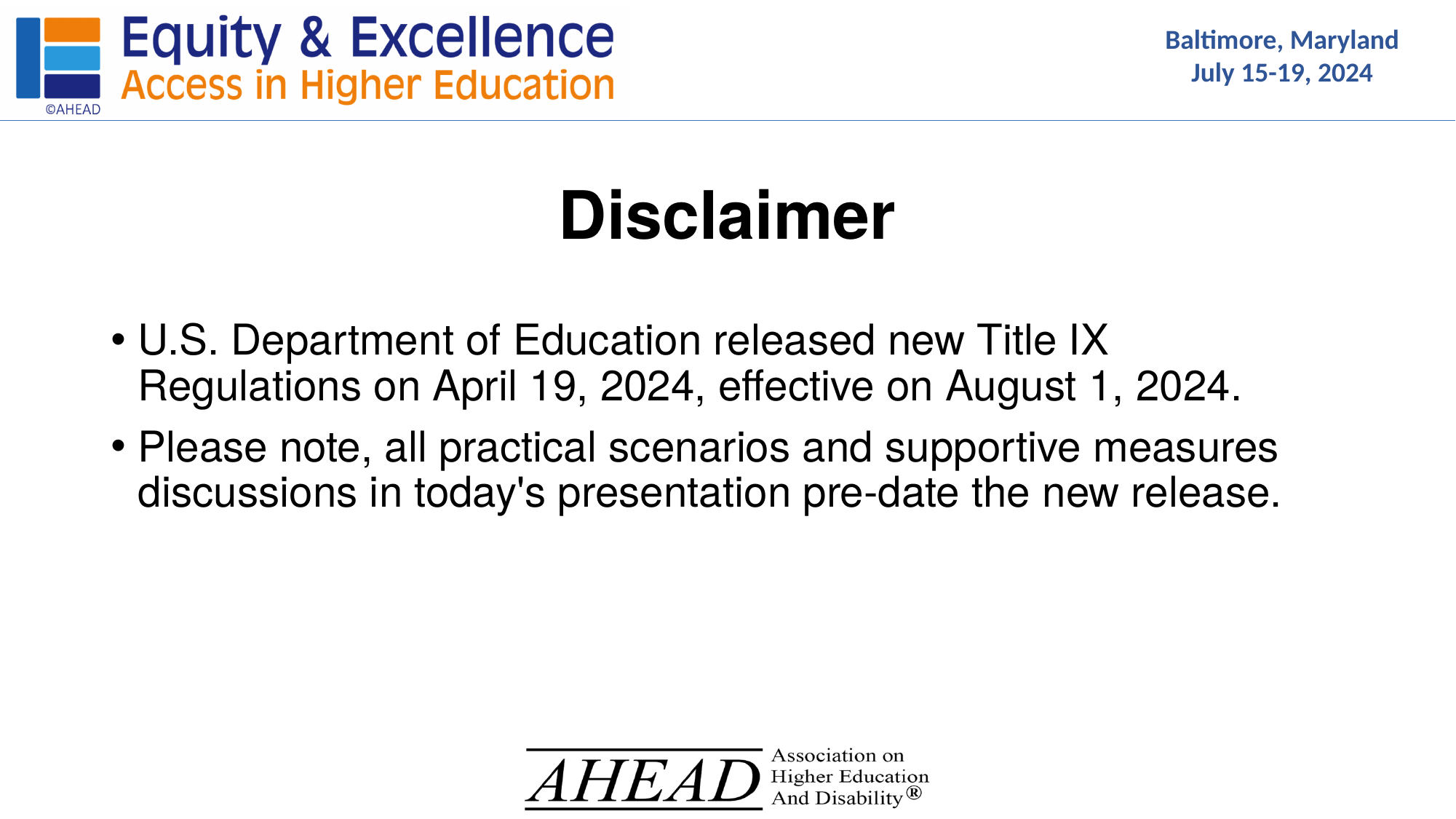

# Disclaimer
U.S. Department of Education released new Title IX Regulations on April 19, 2024, effective on August 1, 2024.
Please note, all practical scenarios and supportive measures discussions in today's presentation pre-date the new release.